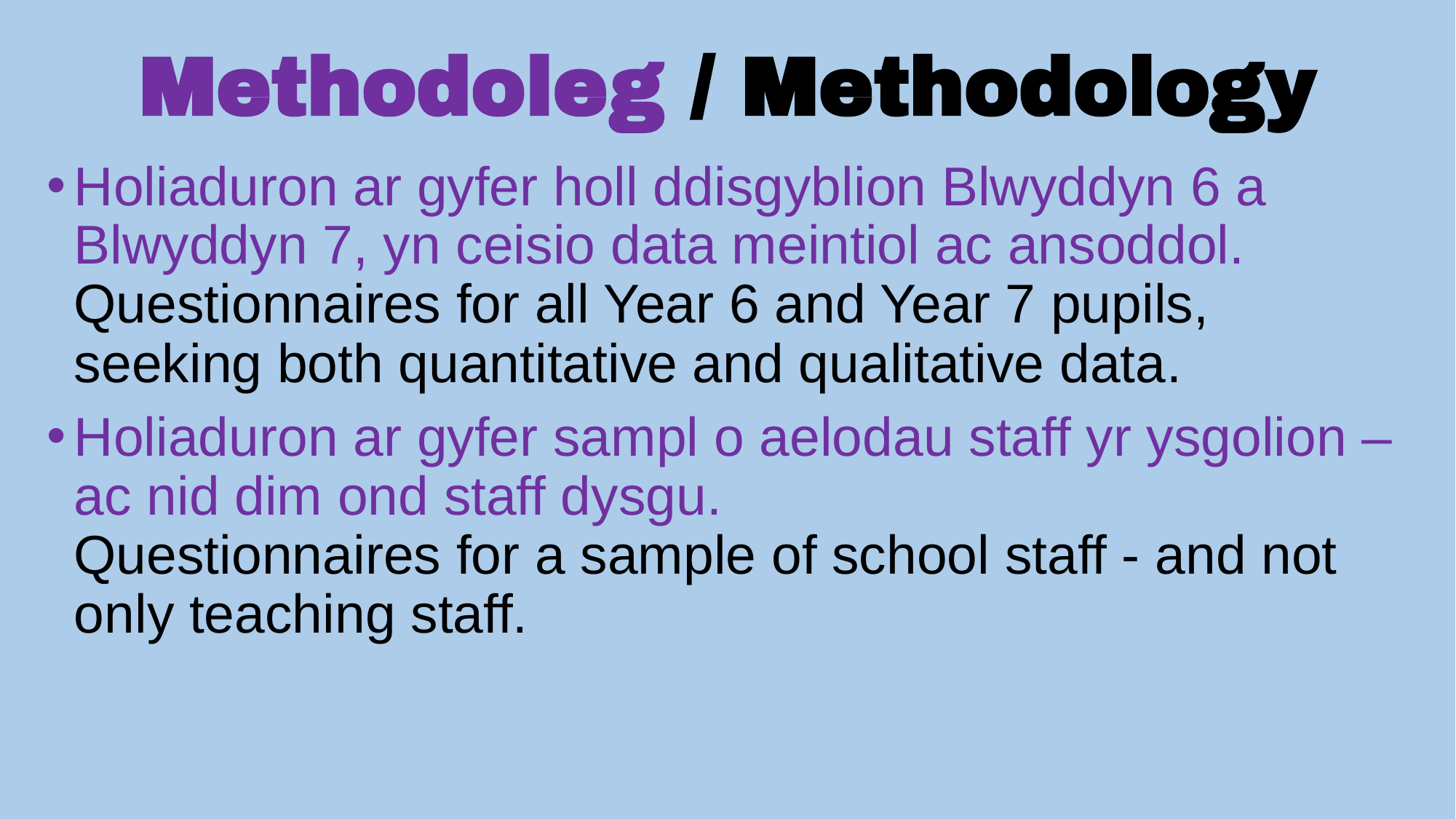

# Methodoleg / Methodology
Holiaduron ar gyfer holl ddisgyblion Blwyddyn 6 a Blwyddyn 7, yn ceisio data meintiol ac ansoddol.
Questionnaires for all Year 6 and Year 7 pupils, seeking both quantitative and qualitative data.
Holiaduron ar gyfer sampl o aelodau staff yr ysgolion – ac nid dim ond staff dysgu.
Questionnaires for a sample of school staff - and not only teaching staff.